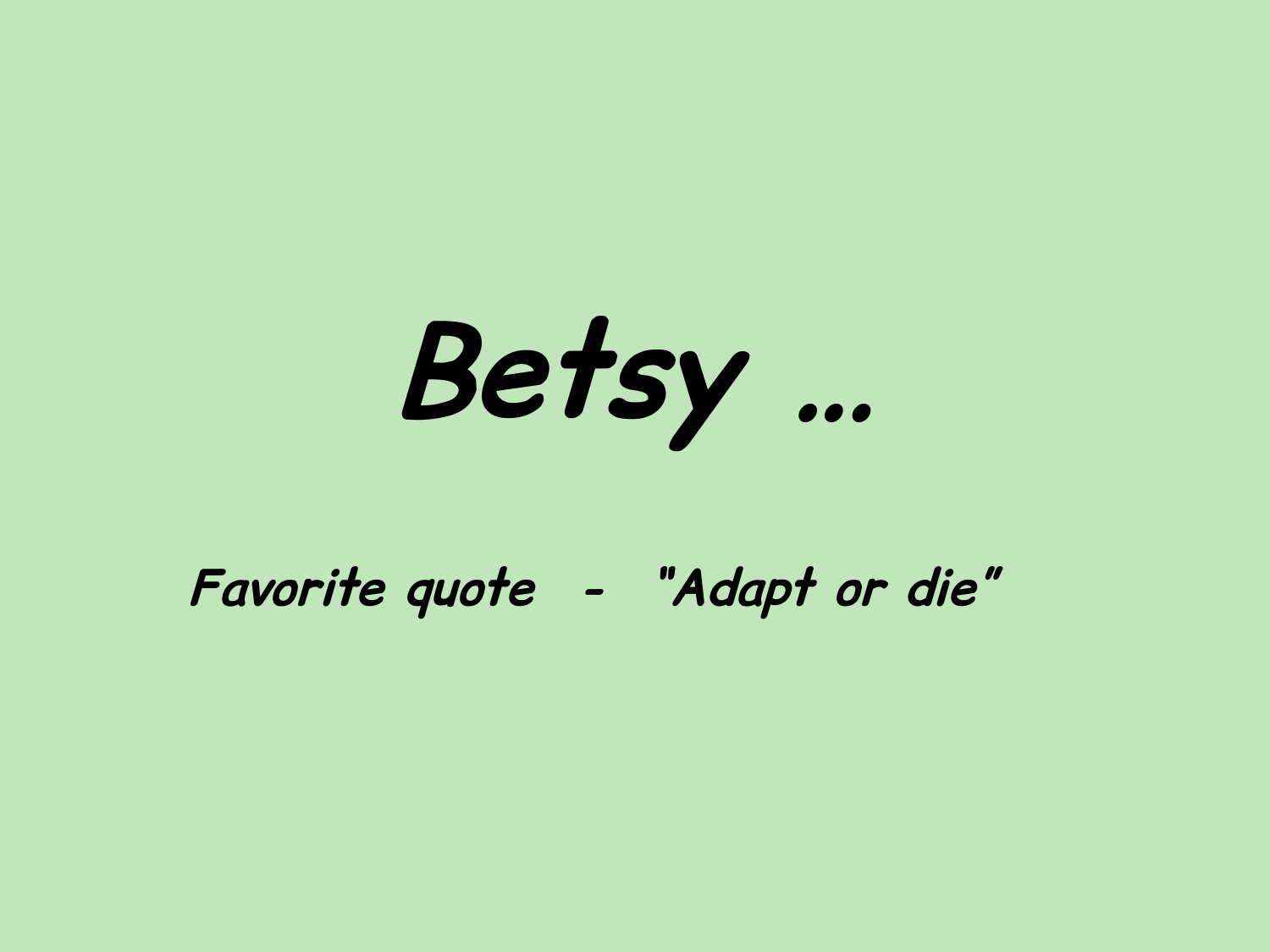

# Betsy …
Favorite quote  -  “Adapt or die”